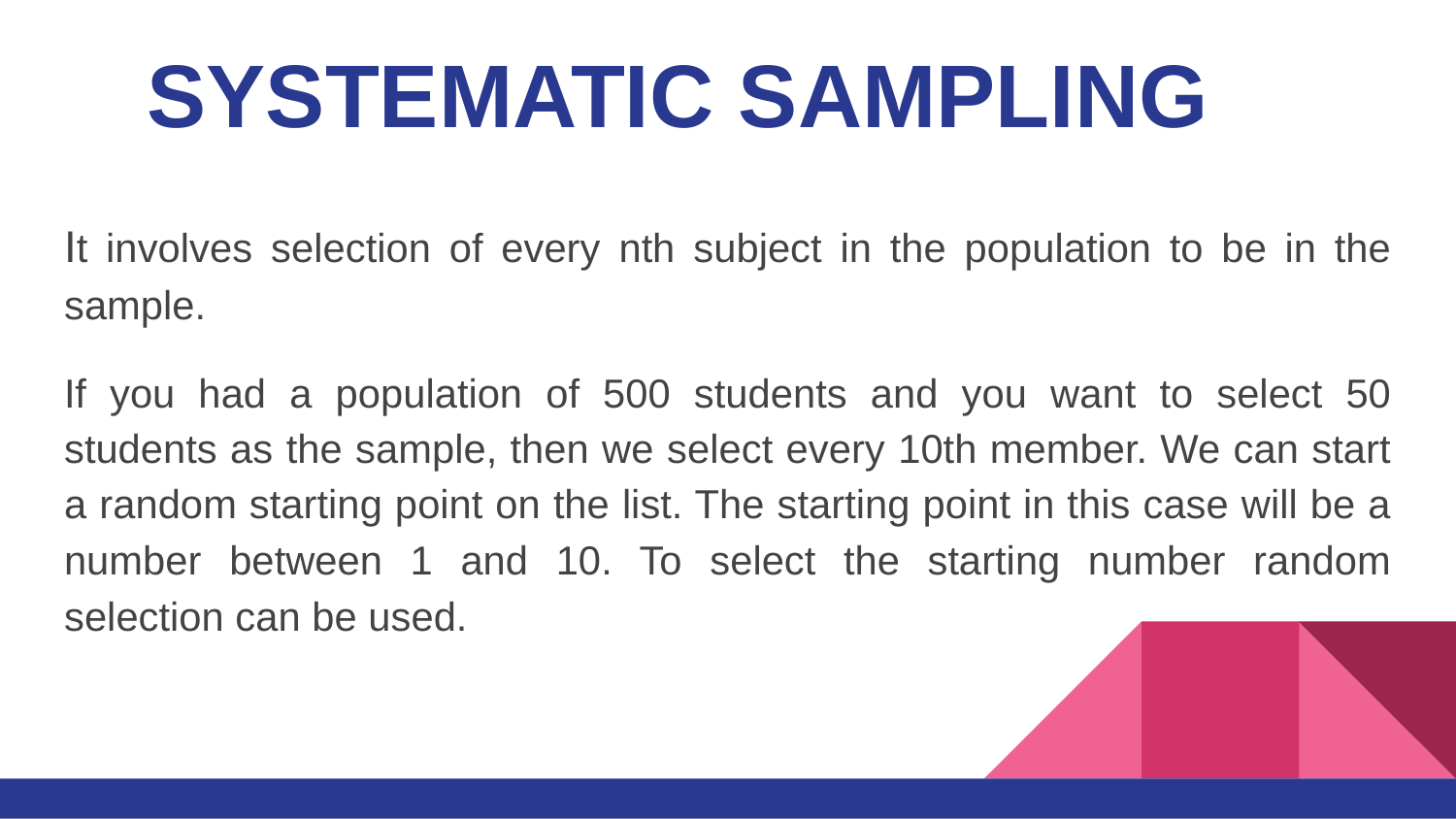

# SYSTEMATIC SAMPLING
It involves selection of every nth subject in the population to be in the sample.
If you had a population of 500 students and you want to select 50 students as the sample, then we select every 10th member. We can start a random starting point on the list. The starting point in this case will be a number between 1 and 10. To select the starting number random selection can be used.